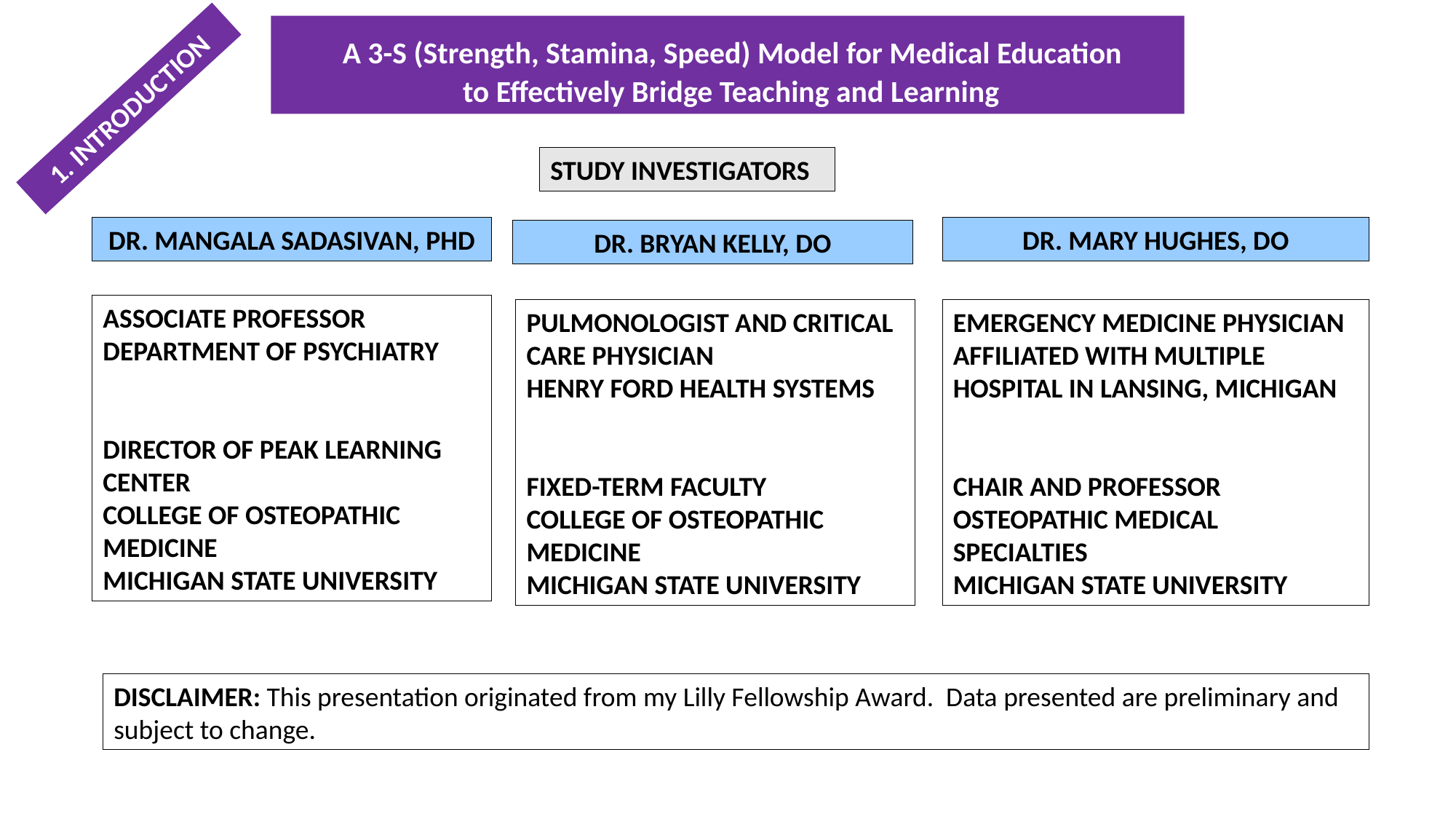

A 3-S (Strength, Stamina, Speed) Model for Medical Education
 to Effectively Bridge Teaching and Learning
1. INTRODUCTION
STUDY INVESTIGATORS
DR. MANGALA SADASIVAN, PHD
DR. MARY HUGHES, DO
DR. BRYAN KELLY, DO
ASSOCIATE PROFESSOR
DEPARTMENT OF PSYCHIATRY

DIRECTOR OF PEAK LEARNING CENTER
COLLEGE OF OSTEOPATHIC MEDICINE
MICHIGAN STATE UNIVERSITY
PULMONOLOGIST AND CRITICAL CARE PHYSICIAN
HENRY FORD HEALTH SYSTEMS

FIXED-TERM FACULTY
COLLEGE OF OSTEOPATHIC MEDICINE
MICHIGAN STATE UNIVERSITY
EMERGENCY MEDICINE PHYSICIAN
AFFILIATED WITH MULTIPLE HOSPITAL IN LANSING, MICHIGAN

CHAIR AND PROFESSOR
OSTEOPATHIC MEDICAL SPECIALTIES
MICHIGAN STATE UNIVERSITY
DISCLAIMER: This presentation originated from my Lilly Fellowship Award.  Data presented are preliminary and subject to change.